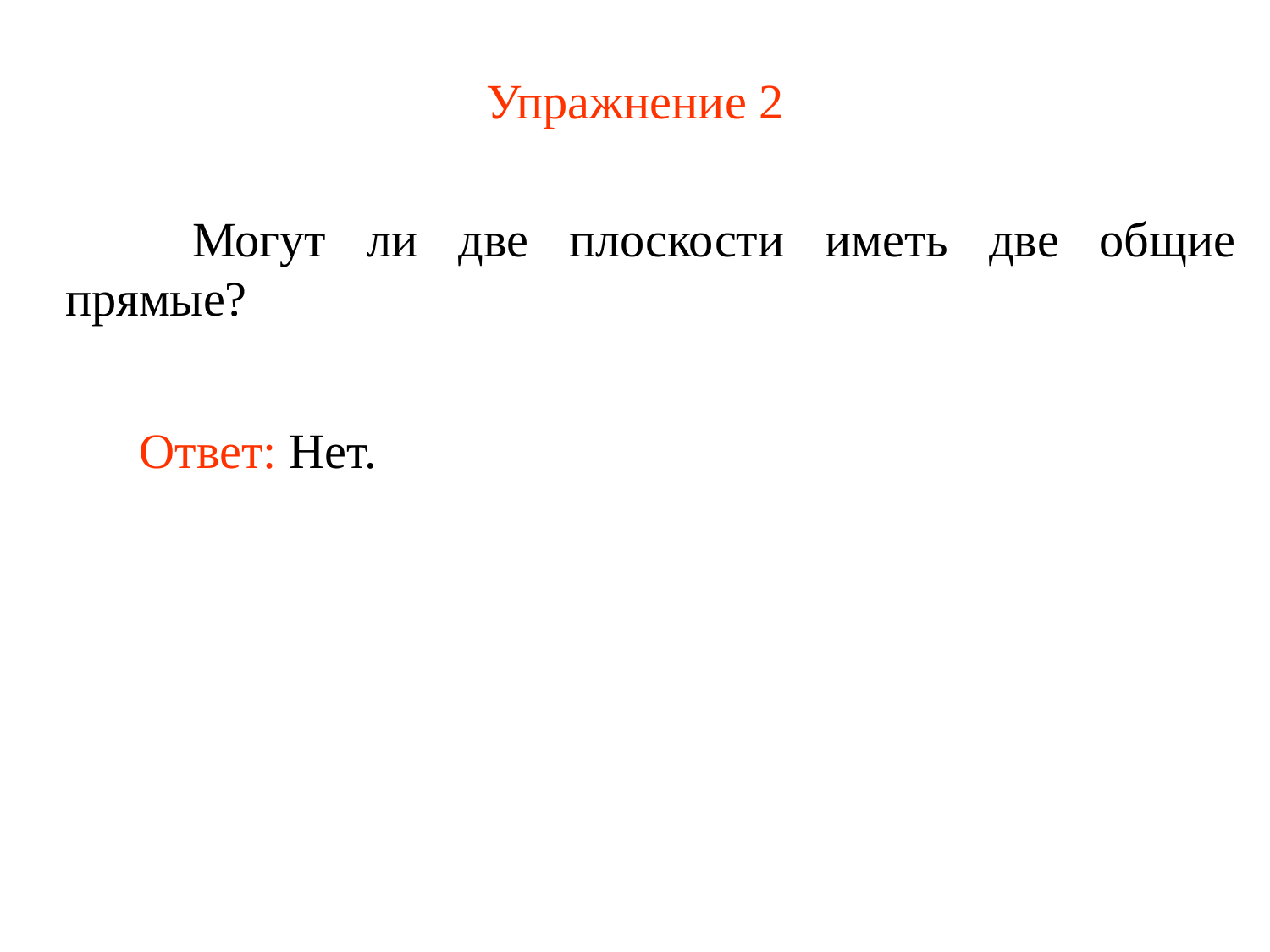

Упражнение 2
	Могут ли две плоскости иметь две общие прямые?
Ответ: Нет.